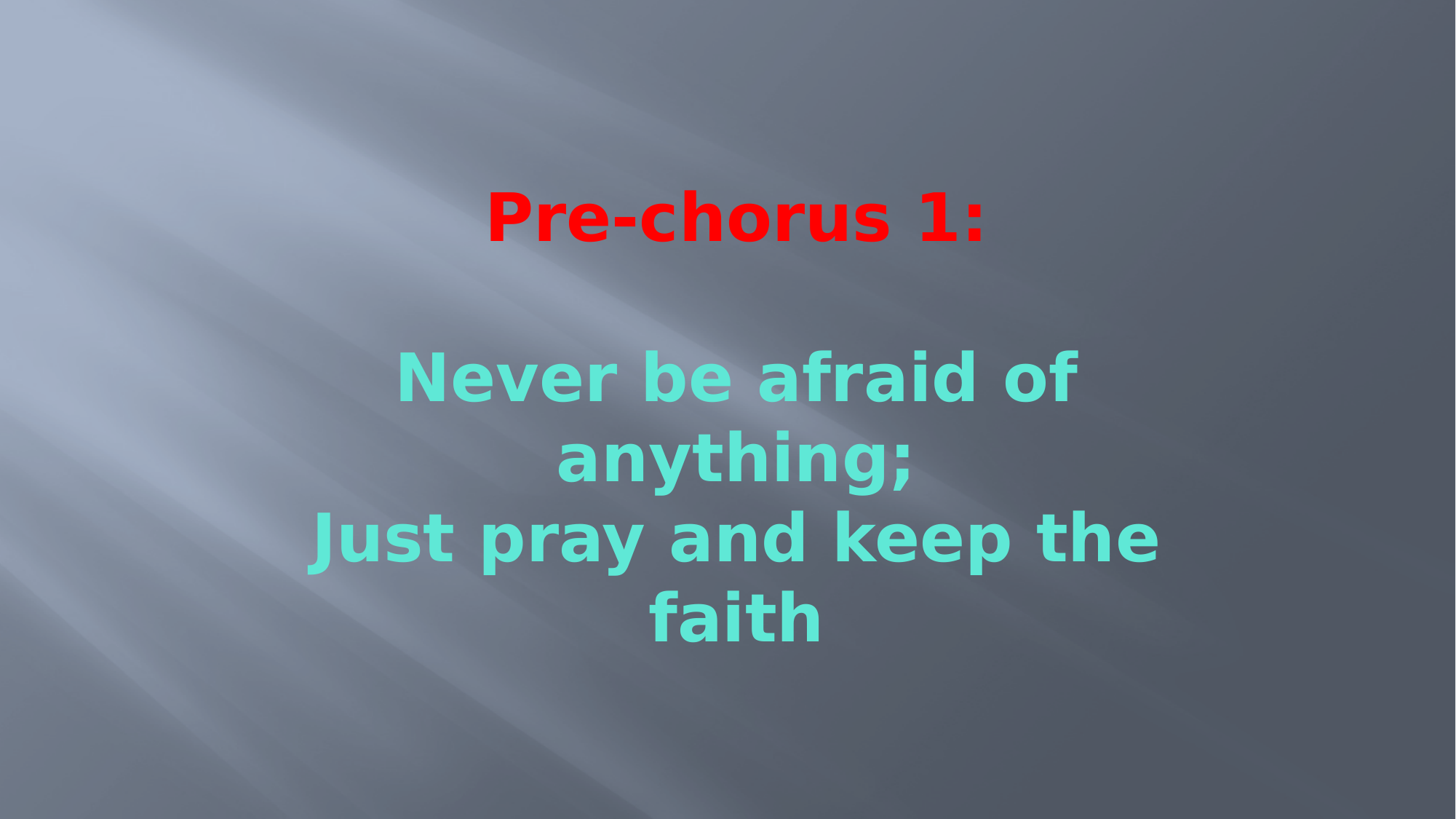

# Pre-chorus 1: Never be afraid of anything; Just pray and keep the faith